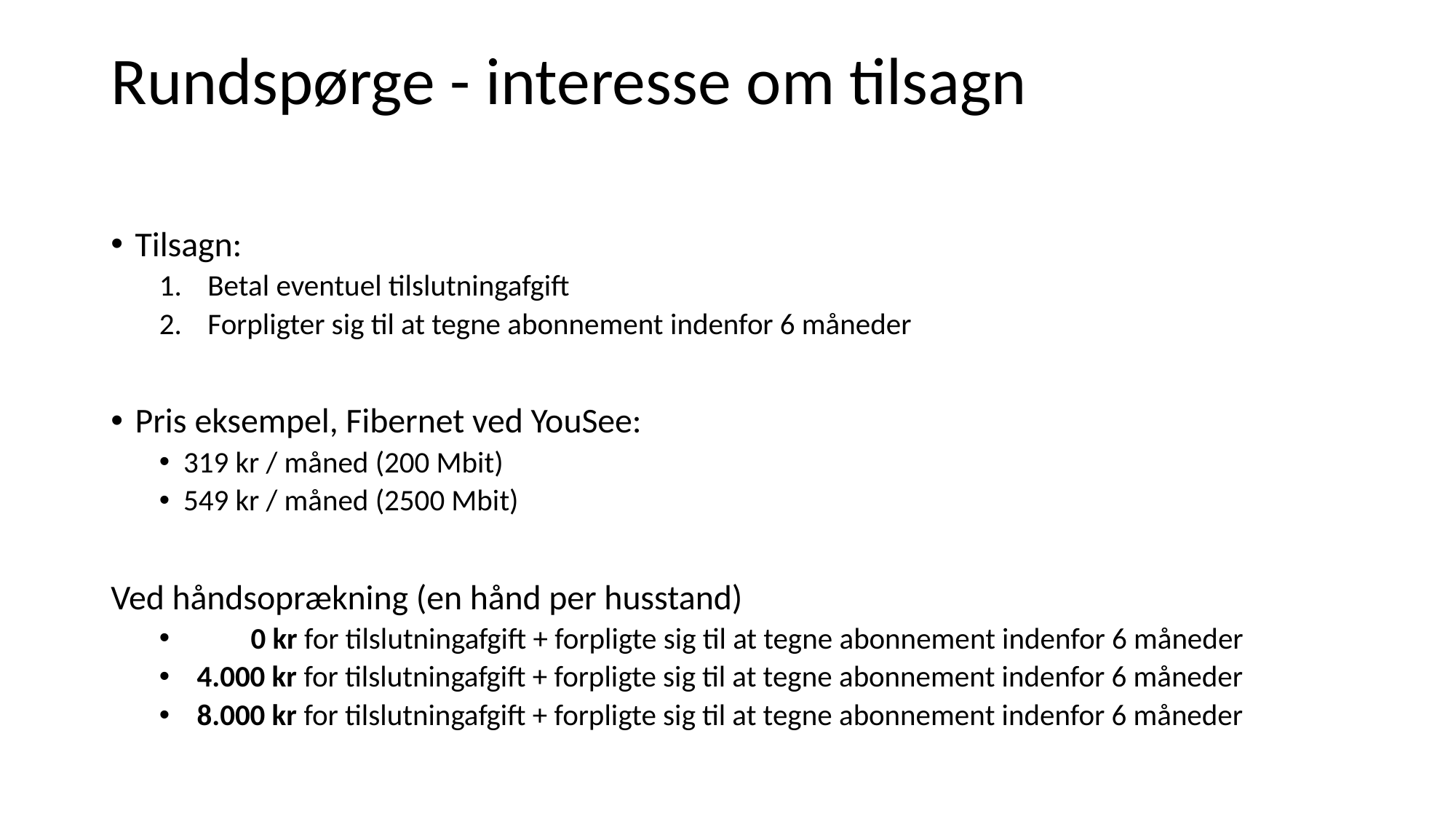

# Rundspørge - interesse om tilsagn
Tilsagn:
Betal eventuel tilslutningafgift
Forpligter sig til at tegne abonnement indenfor 6 måneder

Pris eksempel, Fibernet ved YouSee:
319 kr / måned (200 Mbit)
549 kr / måned (2500 Mbit)

Ved håndsoprækning (en hånd per husstand)
          0 kr for tilslutningafgift + forpligte sig til at tegne abonnement indenfor 6 måneder
  4.000 kr for tilslutningafgift + forpligte sig til at tegne abonnement indenfor 6 måneder
  8.000 kr for tilslutningafgift + forpligte sig til at tegne abonnement indenfor 6 måneder